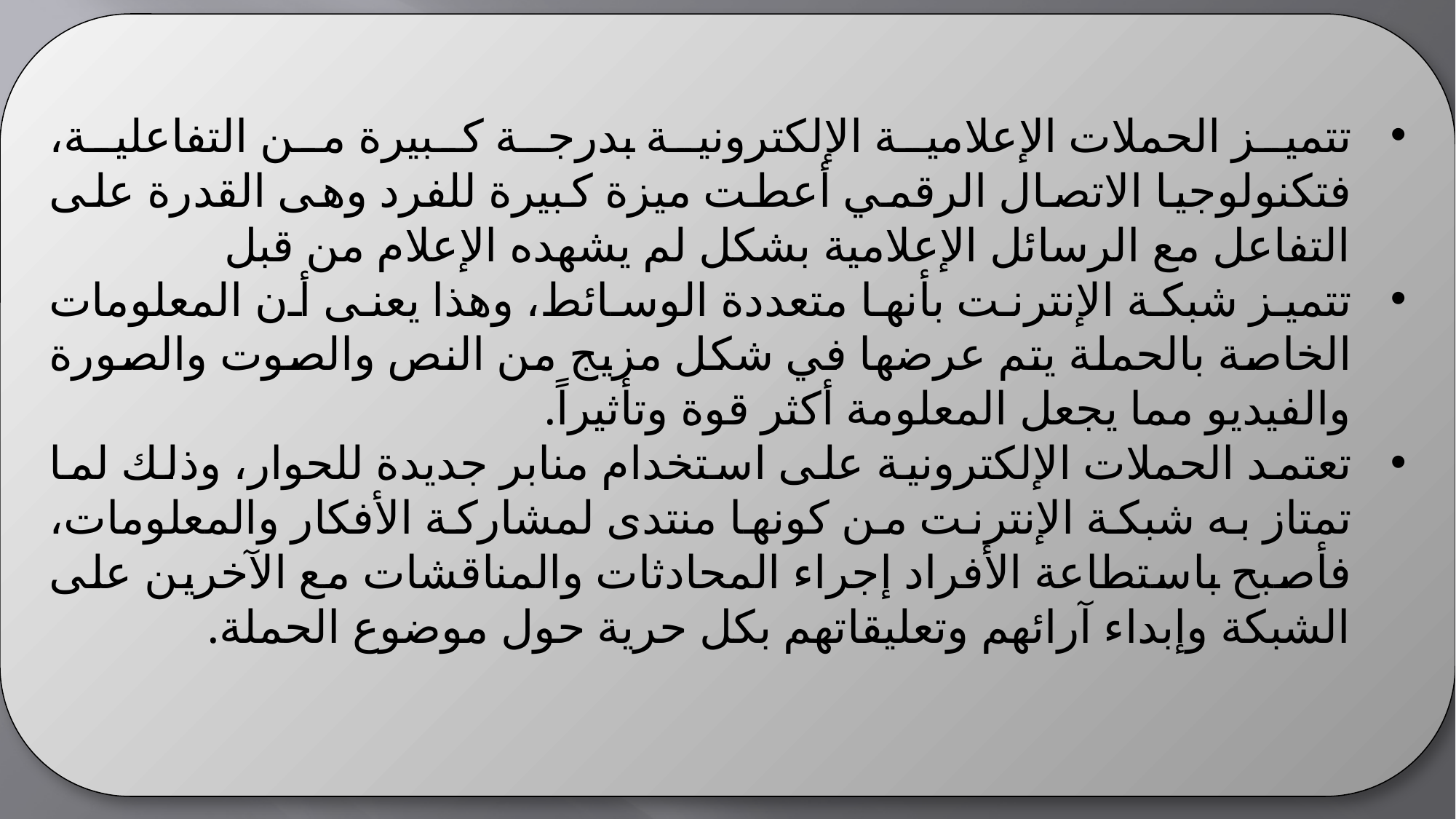

تتميز الحملات الإعلامية الإلكترونية بدرجة كبيرة من التفاعلية، فتكنولوجيا الاتصال الرقمي أعطت ميزة كبيرة للفرد وهى القدرة على التفاعل مع الرسائل الإعلامية بشكل لم يشهده الإعلام من قبل
تتميز شبكة الإنترنت بأنها متعددة الوسائط، وهذا يعنى أن المعلومات الخاصة بالحملة يتم عرضها في شكل مزيج من النص والصوت والصورة والفيديو مما يجعل المعلومة أكثر قوة وتأثيراً.
تعتمد الحملات الإلكترونية على استخدام منابر جديدة للحوار، وذلك لما تمتاز به شبكة الإنترنت من كونها منتدى لمشاركة الأفكار والمعلومات، فأصبح باستطاعة الأفراد إجراء المحادثات والمناقشات مع الآخرين على الشبكة وإبداء آرائهم وتعليقاتهم بكل حرية حول موضوع الحملة.